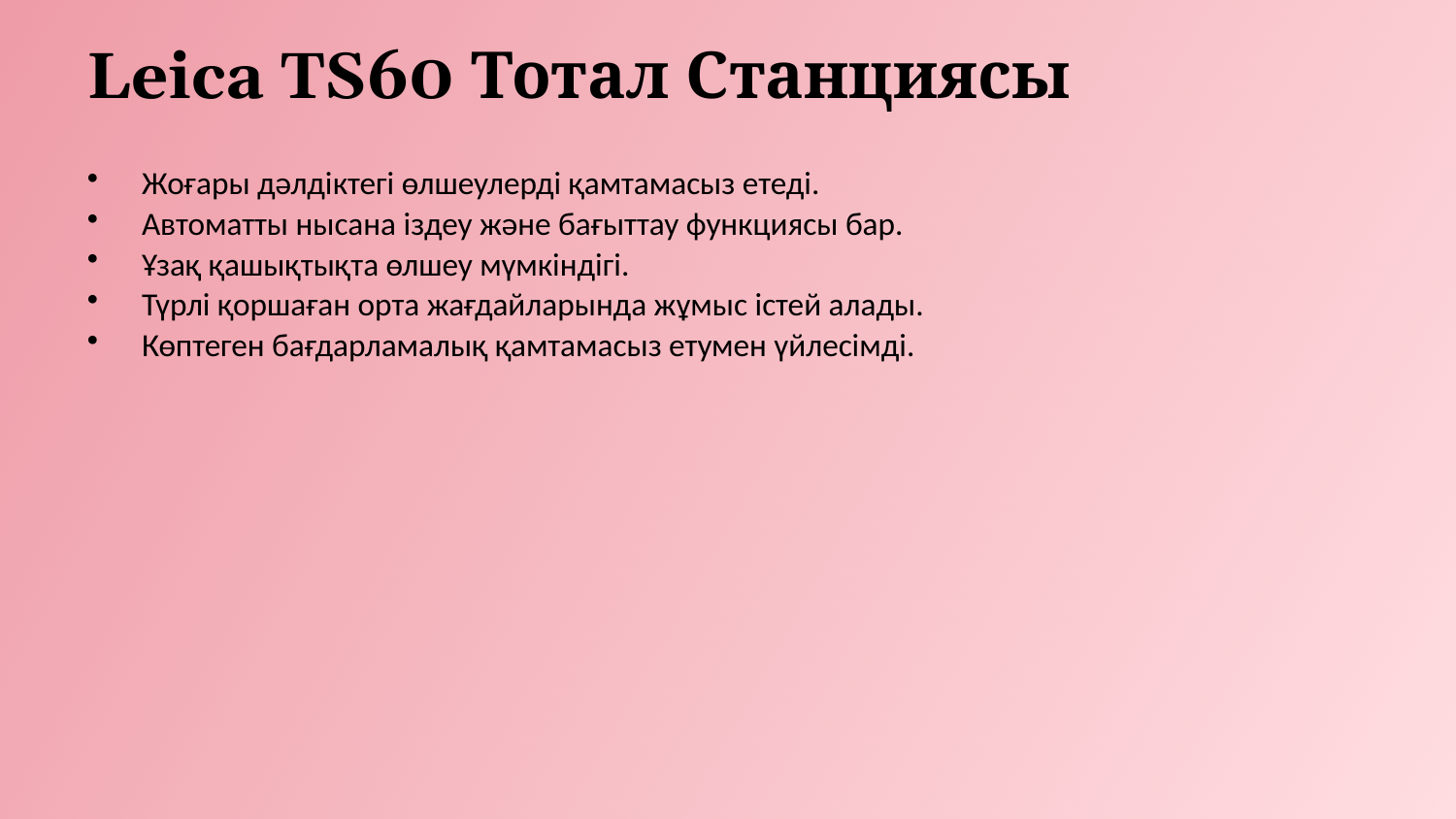

Leica TS60 Тотал Станциясы
Жоғары дәлдіктегі өлшеулерді қамтамасыз етеді.
Автоматты нысана іздеу және бағыттау функциясы бар.
Ұзақ қашықтықта өлшеу мүмкіндігі.
Түрлі қоршаған орта жағдайларында жұмыс істей алады.
Көптеген бағдарламалық қамтамасыз етумен үйлесімді.